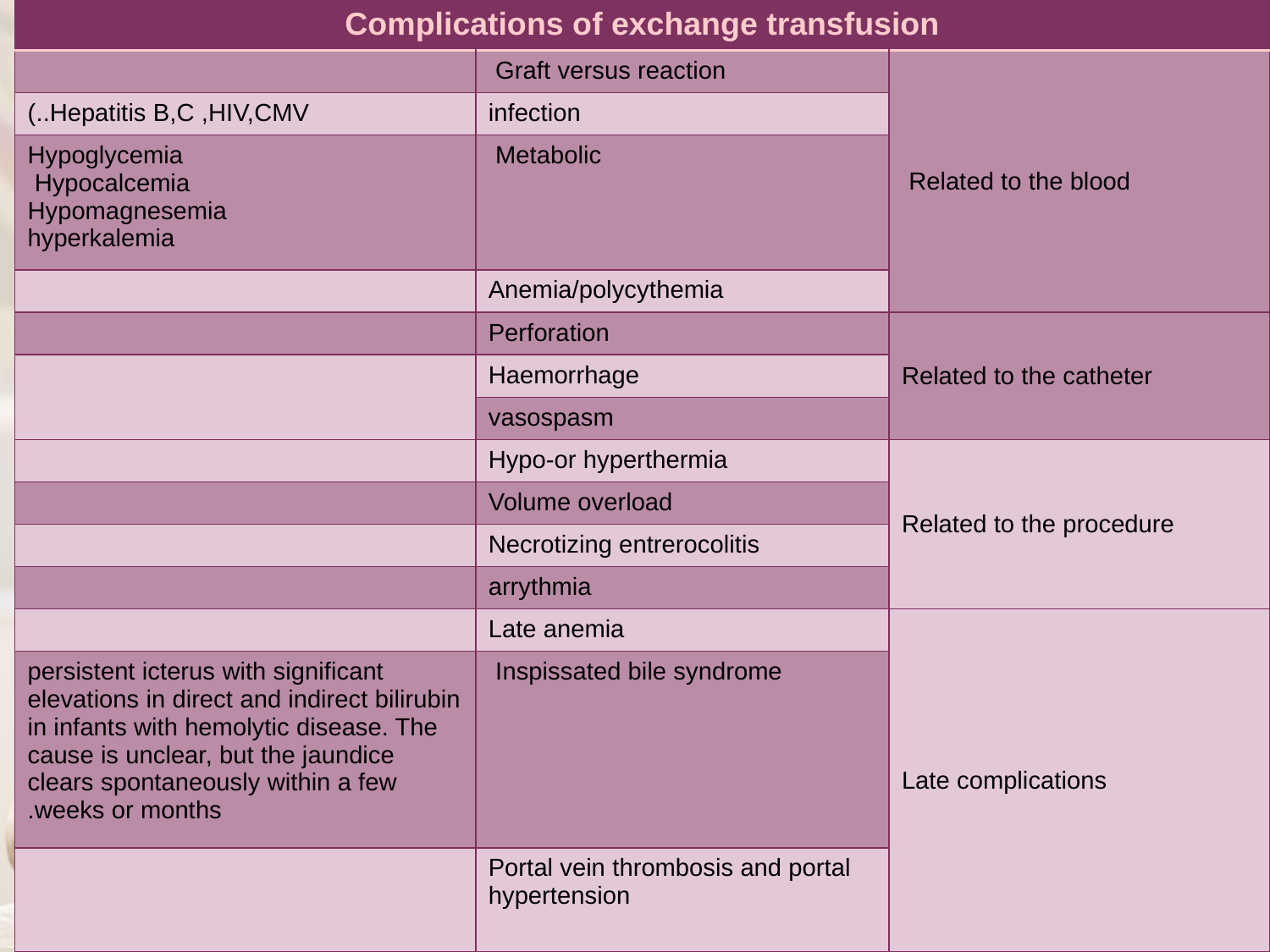

| Complications of exchange transfusion |  |  |
| --- | --- | --- |
|  | Graft versus reaction | Related to the blood |
| Hepatitis B,C ,HIV,CMV..) | infection |  |
| Hypoglycemia Hypocalcemia Hypomagnesemia hyperkalemia | Metabolic |  |
|  | Anemia/polycythemia |  |
|  | Perforation | Related to the catheter |
|  | Haemorrhage |  |
|  | vasospasm |  |
|  | Hypo-or hyperthermia | Related to the procedure |
|  | Volume overload |  |
|  | Necrotizing entrerocolitis |  |
|  | arrythmia |  |
|  | Late anemia | Late complications |
| persistent icterus with significant elevations in direct and indirect bilirubin in infants with hemolytic disease. The cause is unclear, but the jaundice clears spontaneously within a few weeks or months. | Inspissated bile syndrome |  |
|  | Portal vein thrombosis and portal hypertension |  |
#